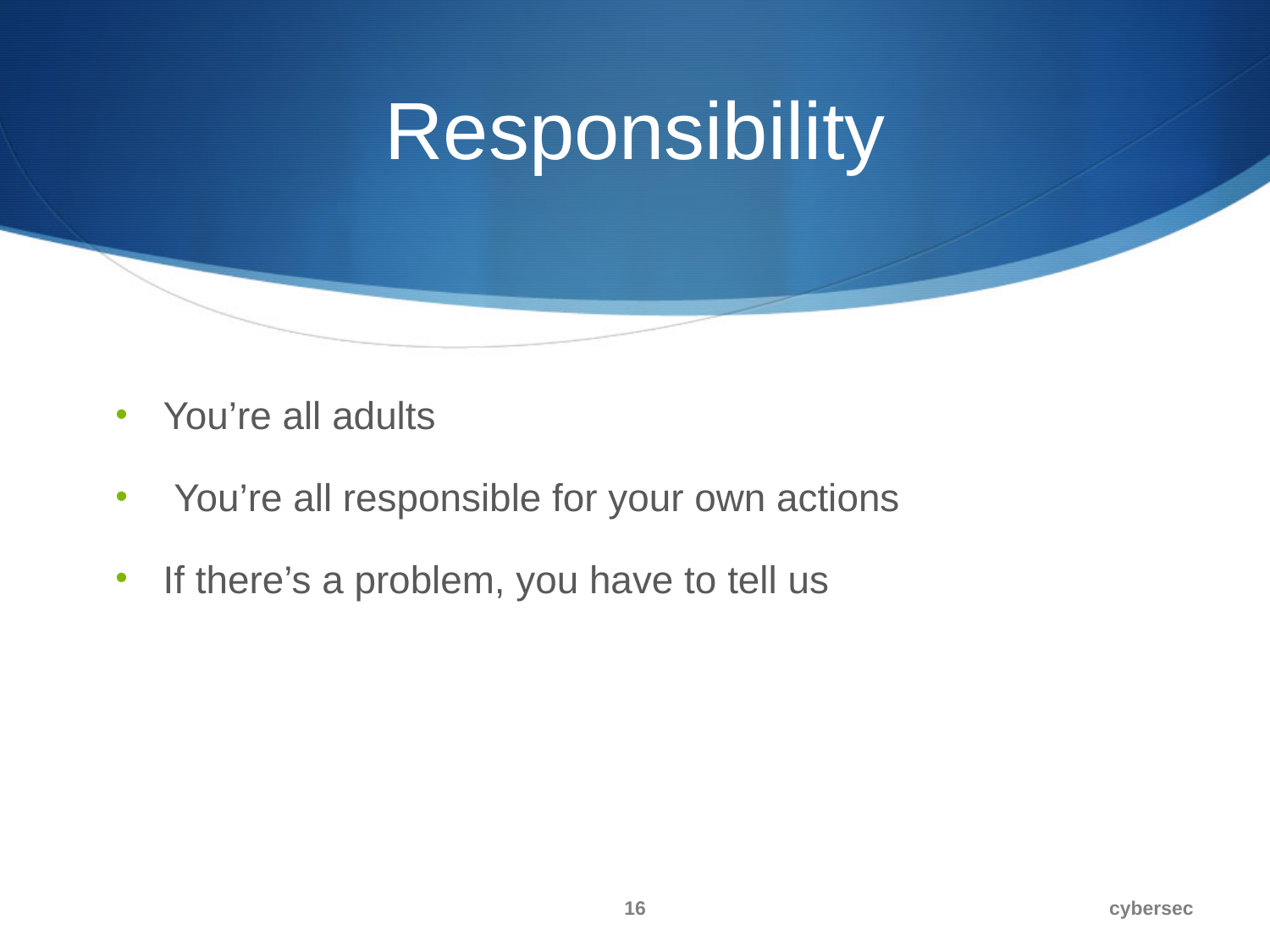

# Responsibility
You’re all adults
 You’re all responsible for your own actions
If there’s a problem, you have to tell us

16
cybersec